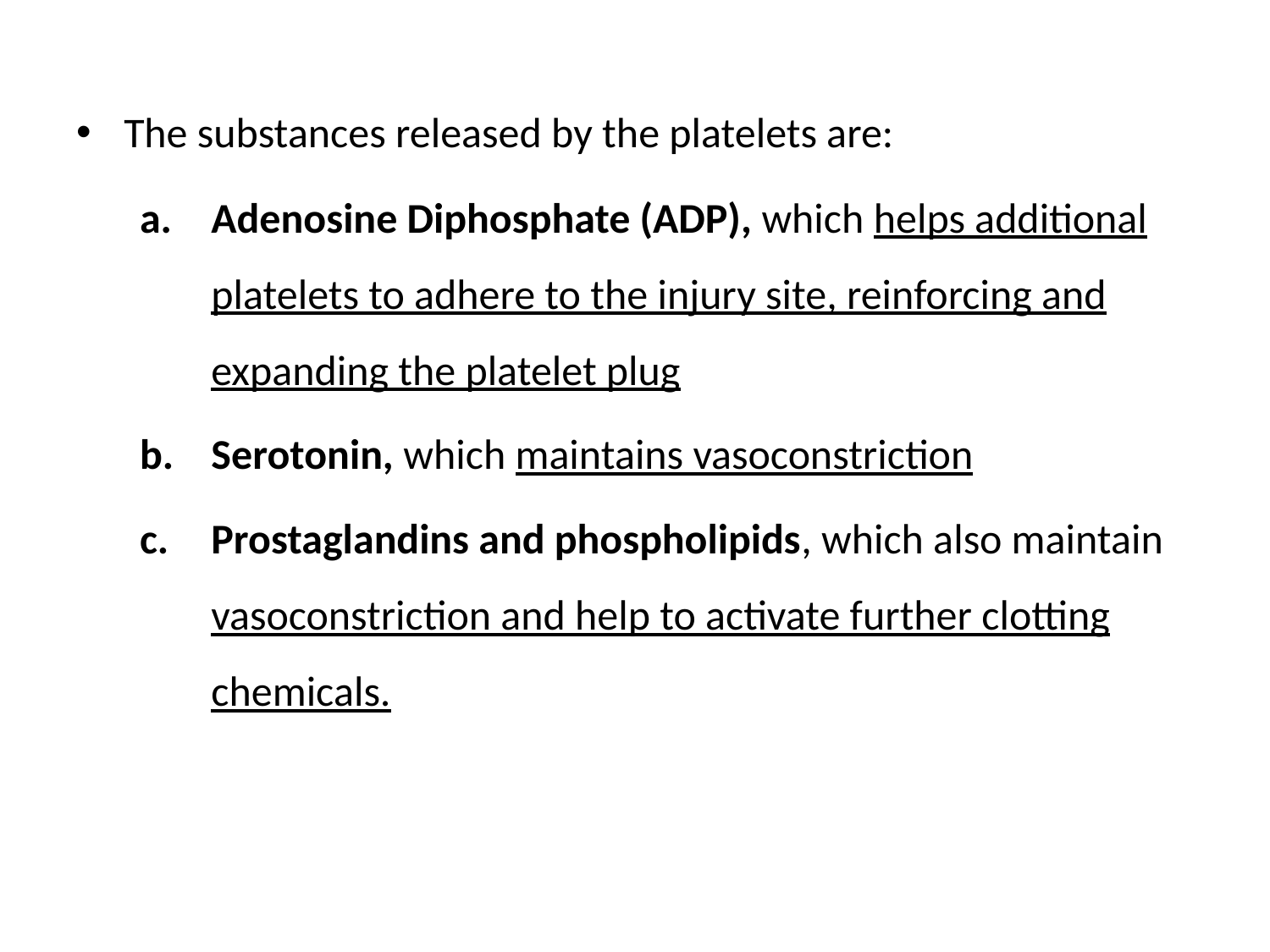

The substances released by the platelets are:
Adenosine Diphosphate (ADP), which helps additional platelets to adhere to the injury site, reinforcing and expanding the platelet plug
Serotonin, which maintains vasoconstriction
Prostaglandins and phospholipids, which also maintain vasoconstriction and help to activate further clotting chemicals.